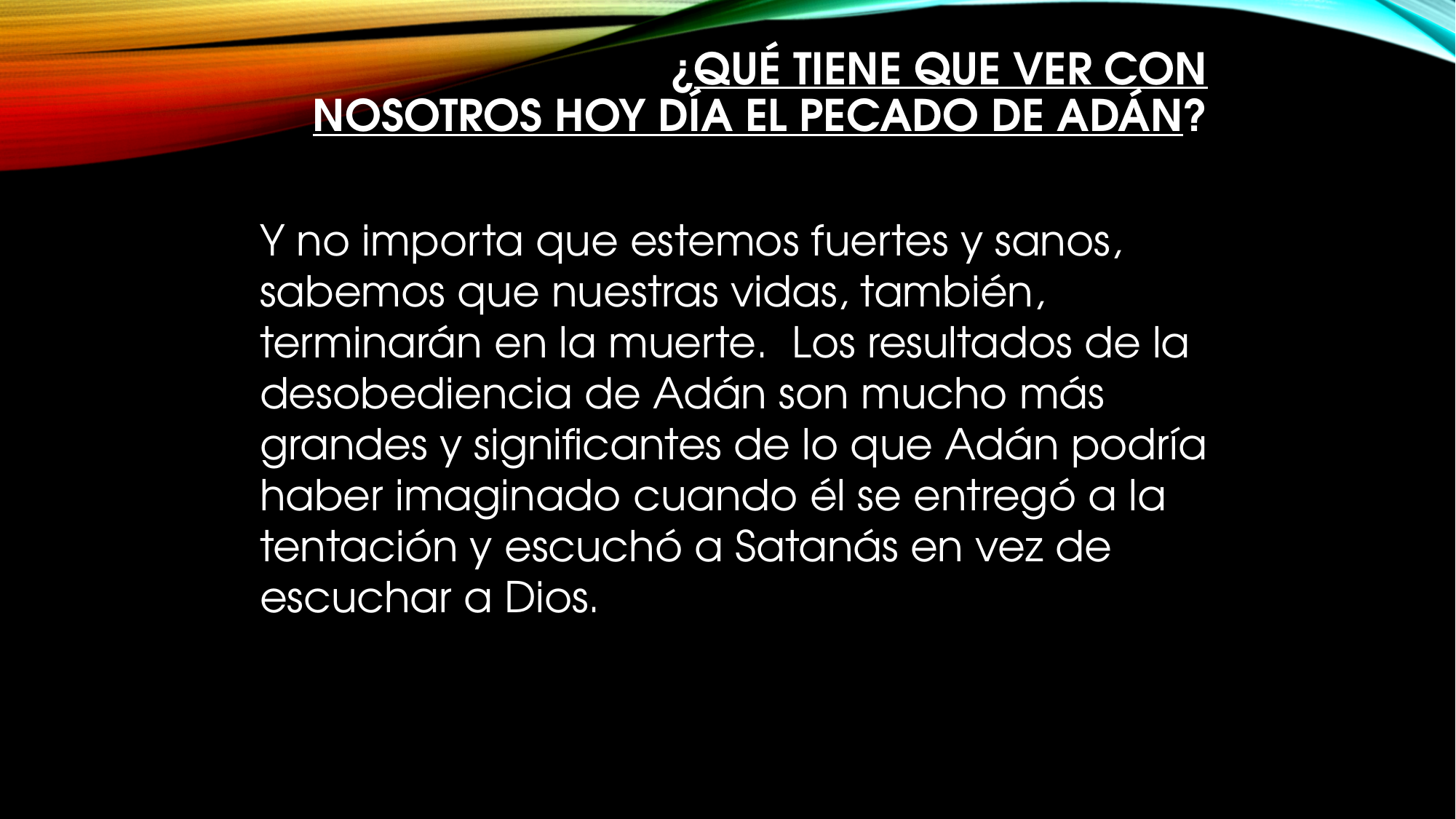

# ¿Qué tiene que ver con nosotros hoy día el pecado de Adán?
Y no importa que estemos fuertes y sanos, sabemos que nuestras vidas, también, terminarán en la muerte.  Los resultados de la desobediencia de Adán son mucho más grandes y significantes de lo que Adán podría haber imaginado cuando él se entregó a la tentación y escuchó a Satanás en vez de escuchar a Dios.